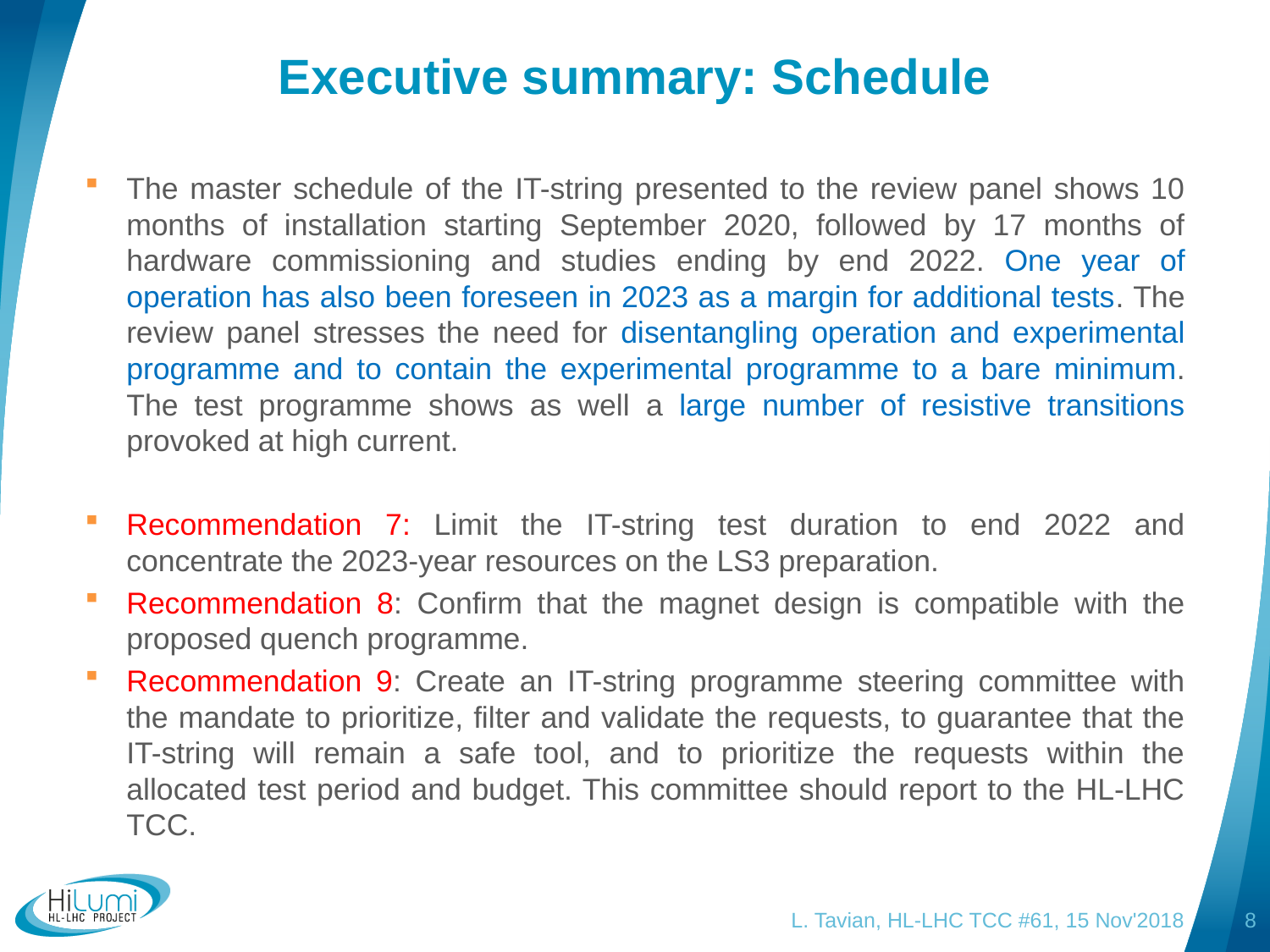

# Executive summary: Schedule
The master schedule of the IT-string presented to the review panel shows 10 months of installation starting September 2020, followed by 17 months of hardware commissioning and studies ending by end 2022. One year of operation has also been foreseen in 2023 as a margin for additional tests. The review panel stresses the need for disentangling operation and experimental programme and to contain the experimental programme to a bare minimum. The test programme shows as well a large number of resistive transitions provoked at high current.

Recommendation 7: Limit the IT-string test duration to end 2022 and concentrate the 2023-year resources on the LS3 preparation.
Recommendation 8: Confirm that the magnet design is compatible with the proposed quench programme.
Recommendation 9: Create an IT-string programme steering committee with the mandate to prioritize, filter and validate the requests, to guarantee that the IT-string will remain a safe tool, and to prioritize the requests within the allocated test period and budget. This committee should report to the HL-LHC TCC.
L. Tavian, HL-LHC TCC #61, 15 Nov'2018
8